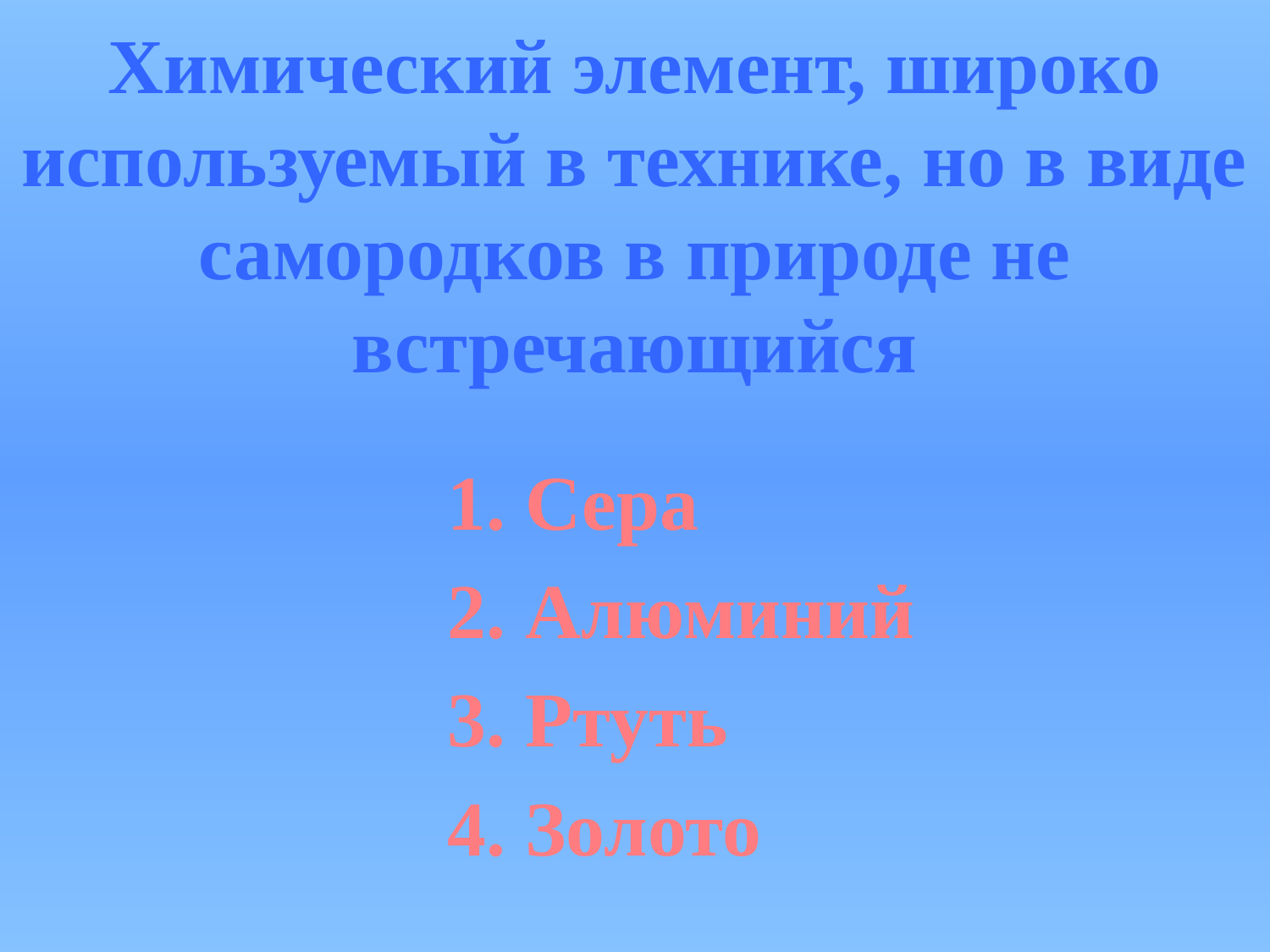

# Химический элемент, широко используемый в технике, но в виде самородков в природе не встречающийся
1. Сера
2. Алюминий
3. Ртуть
4. Золото